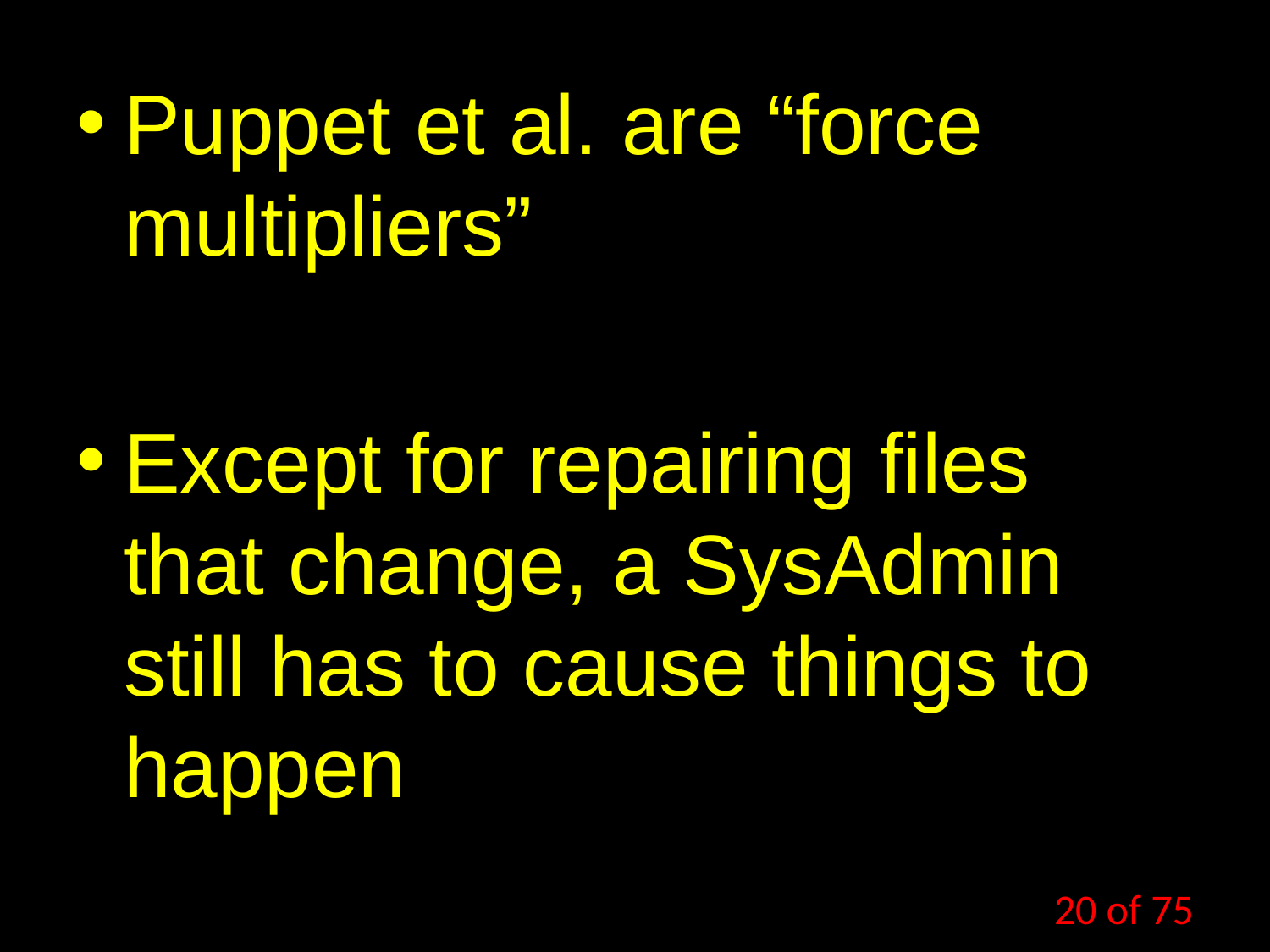

Puppet et al. are “force multipliers”

Except for repairing files that change, a SysAdmin still has to cause things to happen
20 of 75